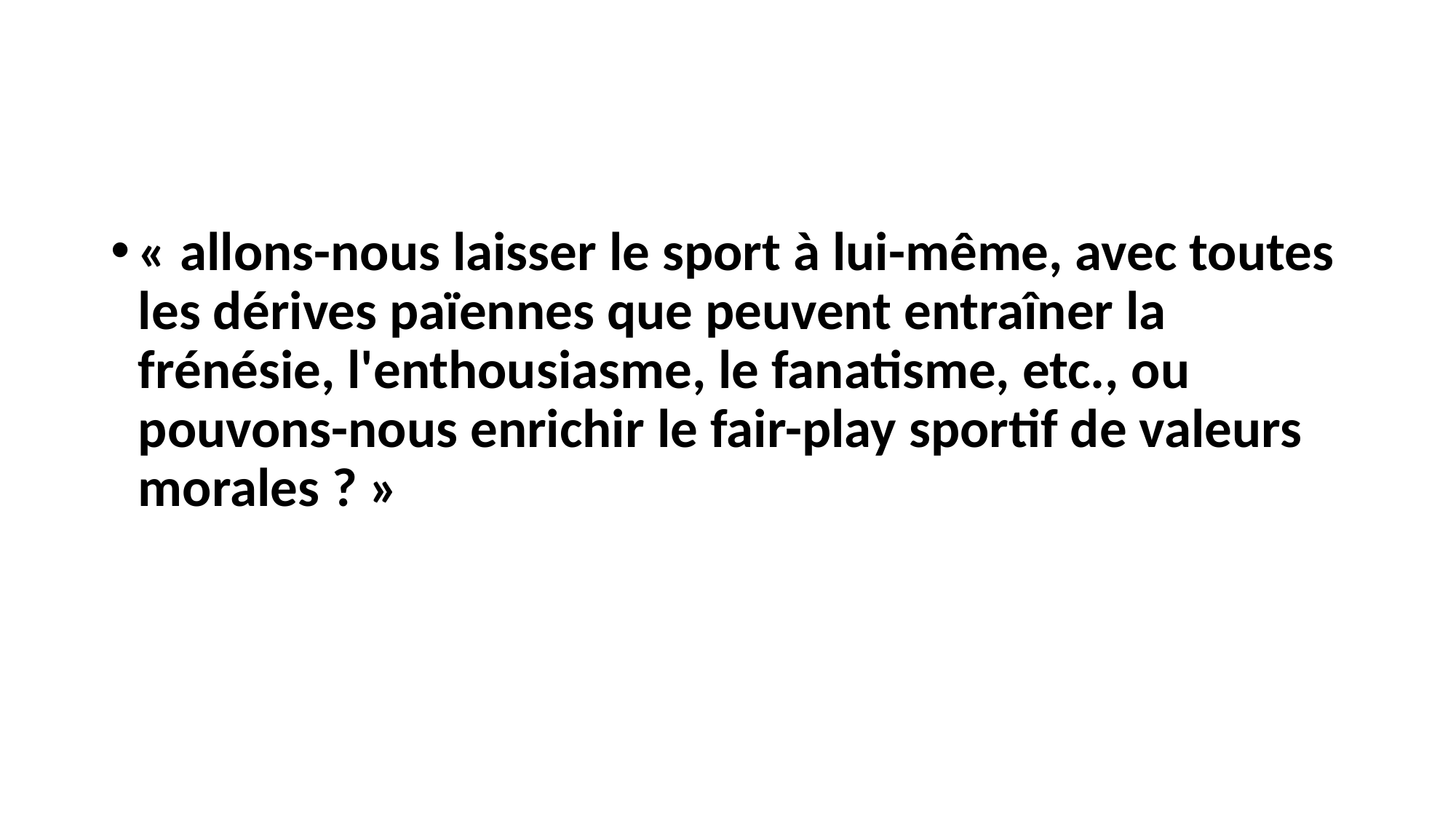

#
« allons-nous laisser le sport à lui-même, avec toutes les dérives païennes que peuvent entraîner la frénésie, l'enthousiasme, le fanatisme, etc., ou pouvons-nous enrichir le fair-play sportif de valeurs morales ? »